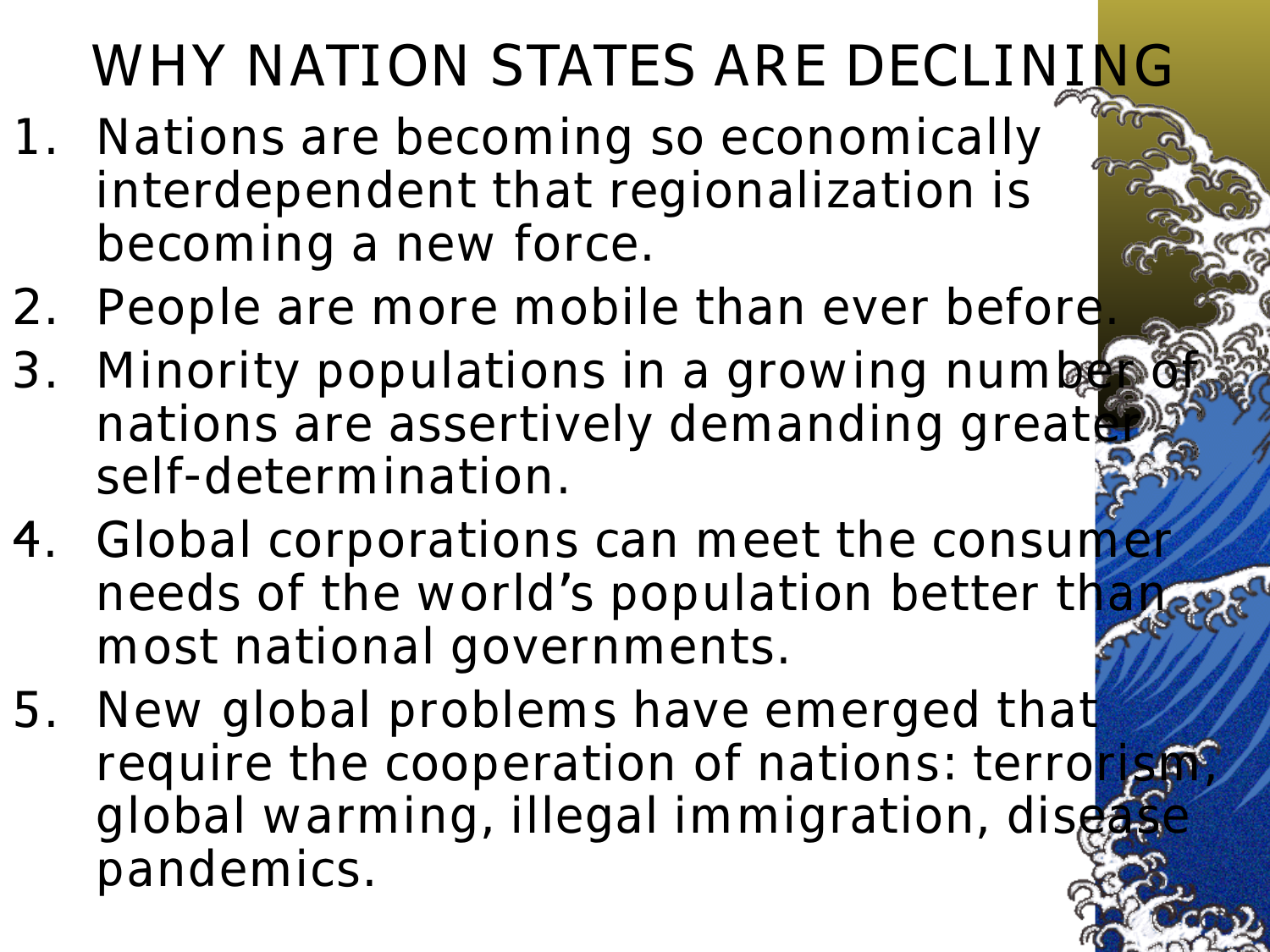

# WHY NATION STATES ARE DECLINING
Nations are becoming so economically interdependent that regionalization is becoming a new force.
People are more mobile than ever before.
Minority populations in a growing number of nations are assertively demanding greater self-determination.
Global corporations can meet the consumer needs of the world’s population better than most national governments.
New global problems have emerged that require the cooperation of nations: terrorism, global warming, illegal immigration, disease pandemics.